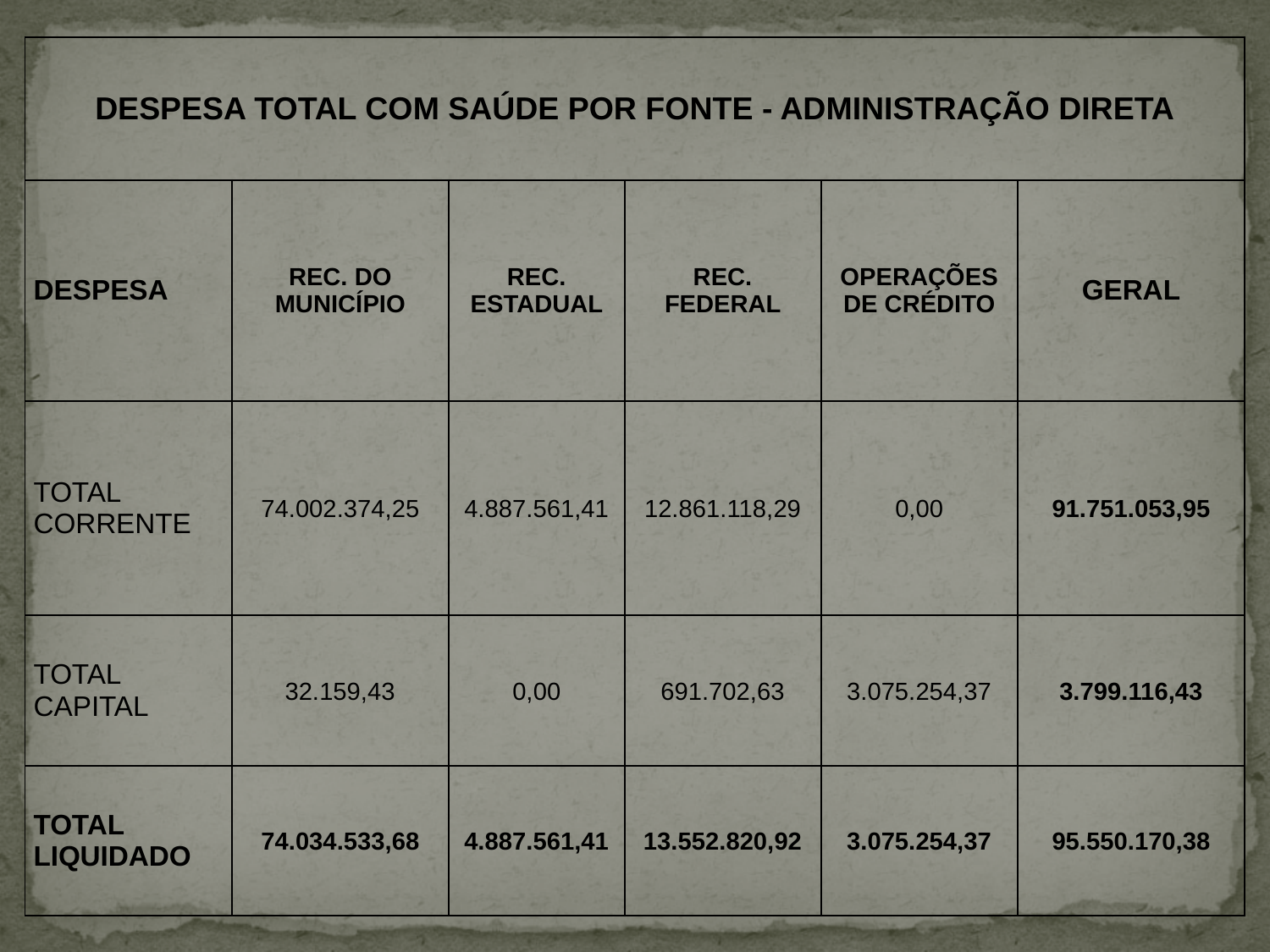

| DESPESA TOTAL COM SAÚDE POR FONTE - ADMINISTRAÇÃO DIRETA |  |  |  |  |  |
| --- | --- | --- | --- | --- | --- |
| DESPESA | REC. DO MUNICÍPIO | REC. ESTADUAL | REC. FEDERAL | OPERAÇÕES DE CRÉDITO | GERAL |
| TOTAL CORRENTE | 74.002.374,25 | 4.887.561,41 | 12.861.118,29 | 0,00 | 91.751.053,95 |
| TOTAL CAPITAL | 32.159,43 | 0,00 | 691.702,63 | 3.075.254,37 | 3.799.116,43 |
| TOTAL LIQUIDADO | 74.034.533,68 | 4.887.561,41 | 13.552.820,92 | 3.075.254,37 | 95.550.170,38 |